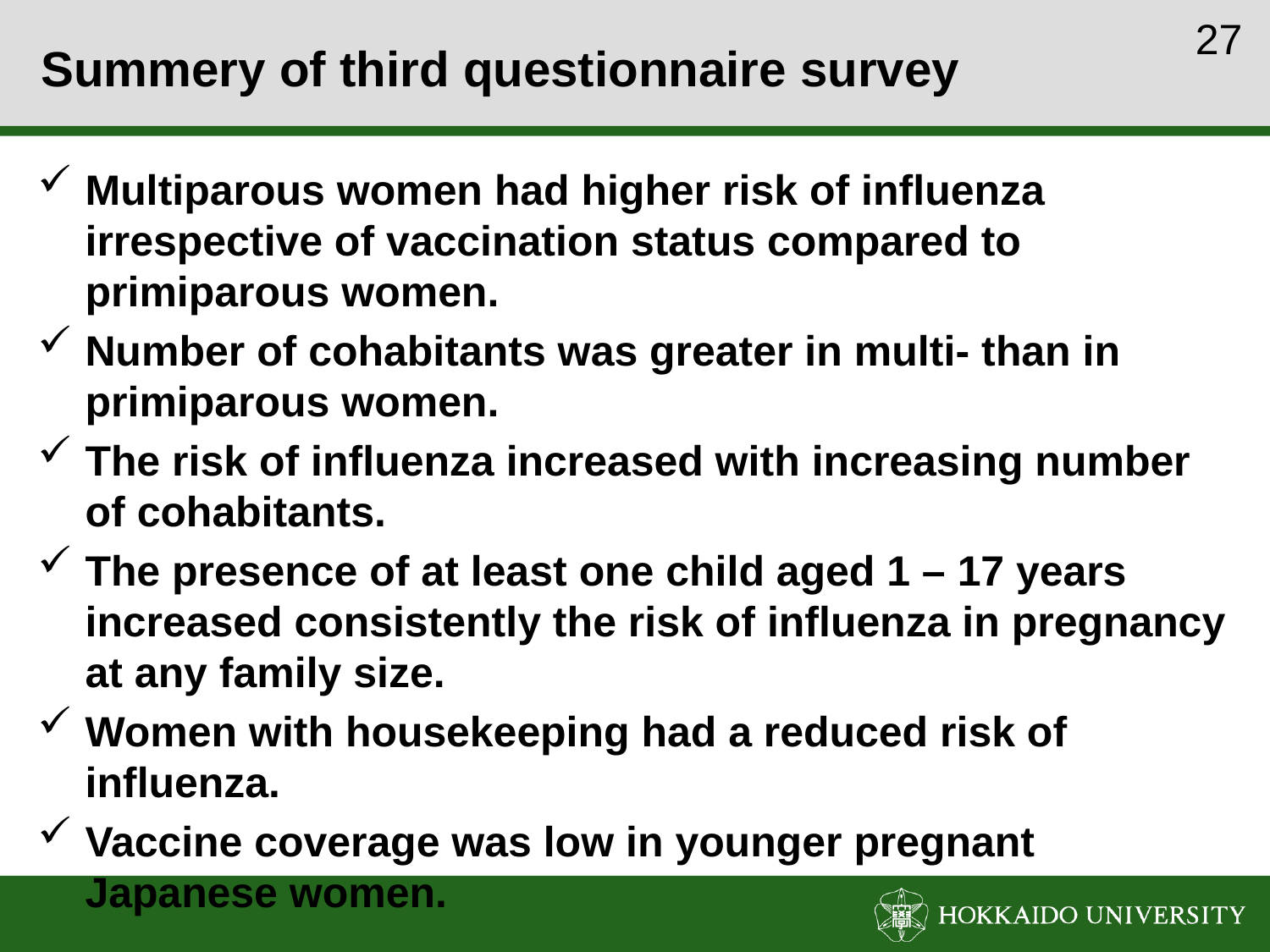

27
# Summery of third questionnaire survey
Multiparous women had higher risk of influenza irrespective of vaccination status compared to primiparous women.
Number of cohabitants was greater in multi- than in primiparous women.
The risk of influenza increased with increasing number of cohabitants.
The presence of at least one child aged 1 – 17 years increased consistently the risk of influenza in pregnancy at any family size.
Women with housekeeping had a reduced risk of influenza.
Vaccine coverage was low in younger pregnant Japanese women.